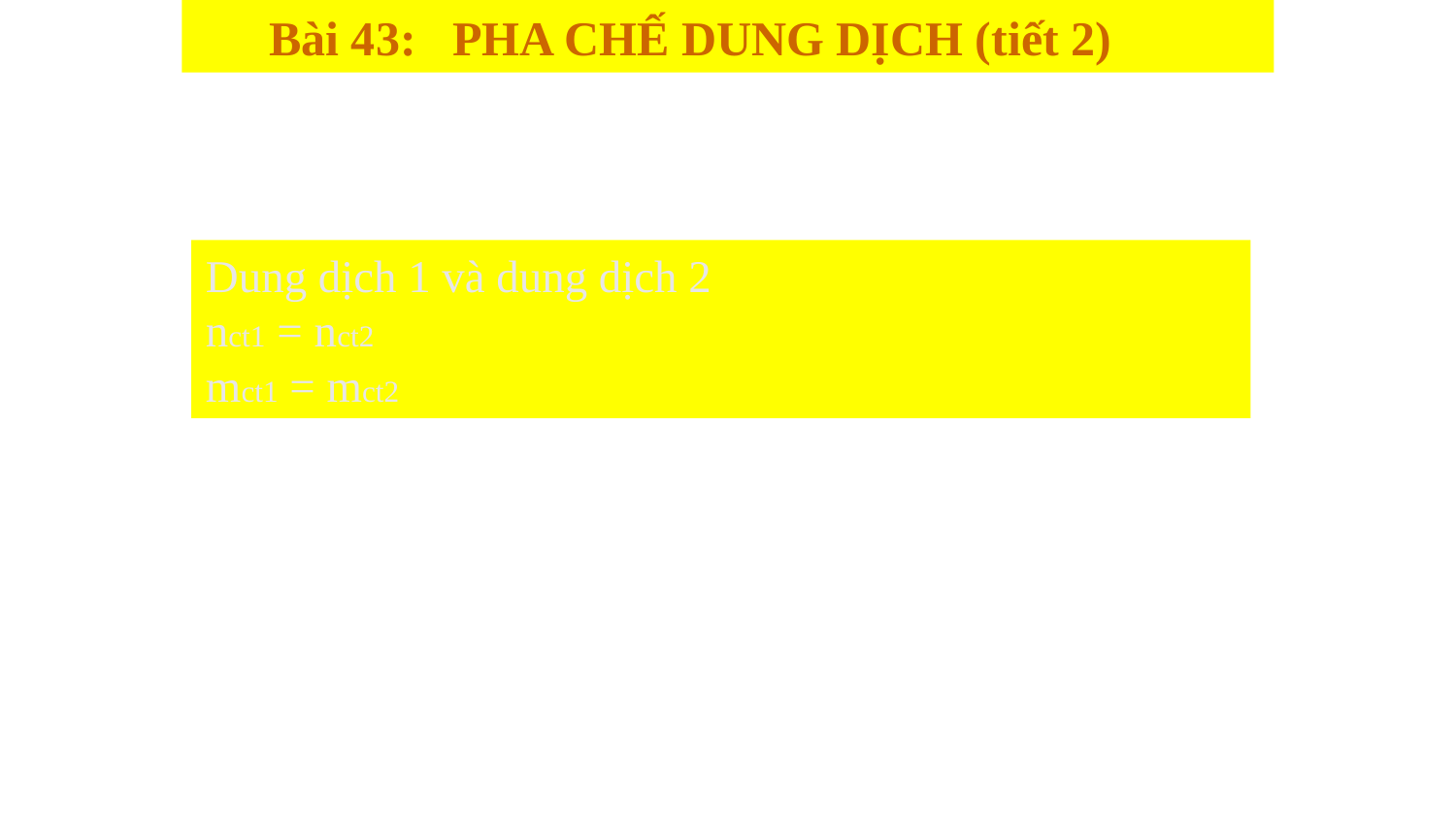

Bài 43:   PHA CHẾ DUNG DỊCH (tiết 2)
II) CÁCH PHA LOÃNG  MỘT DUNG DỊCH
THEO NỒNG ĐỘ CHO TRƯỚC:
Dung dịch 1 và dung dịch 2
nct1 = nct2
mct1 = mct2
Bài tập 2:
Có nước cất và những dụng cụ cần thiết hãy tính toán và giới thiệu cách pha chế:
a) 100 ml dung dịch MgSO4 0,4M từ dung dịch
MgSO4 2M.
b) 150 g dung dịch NaCl 2,5% từ dung dịch
NaCl 10%.